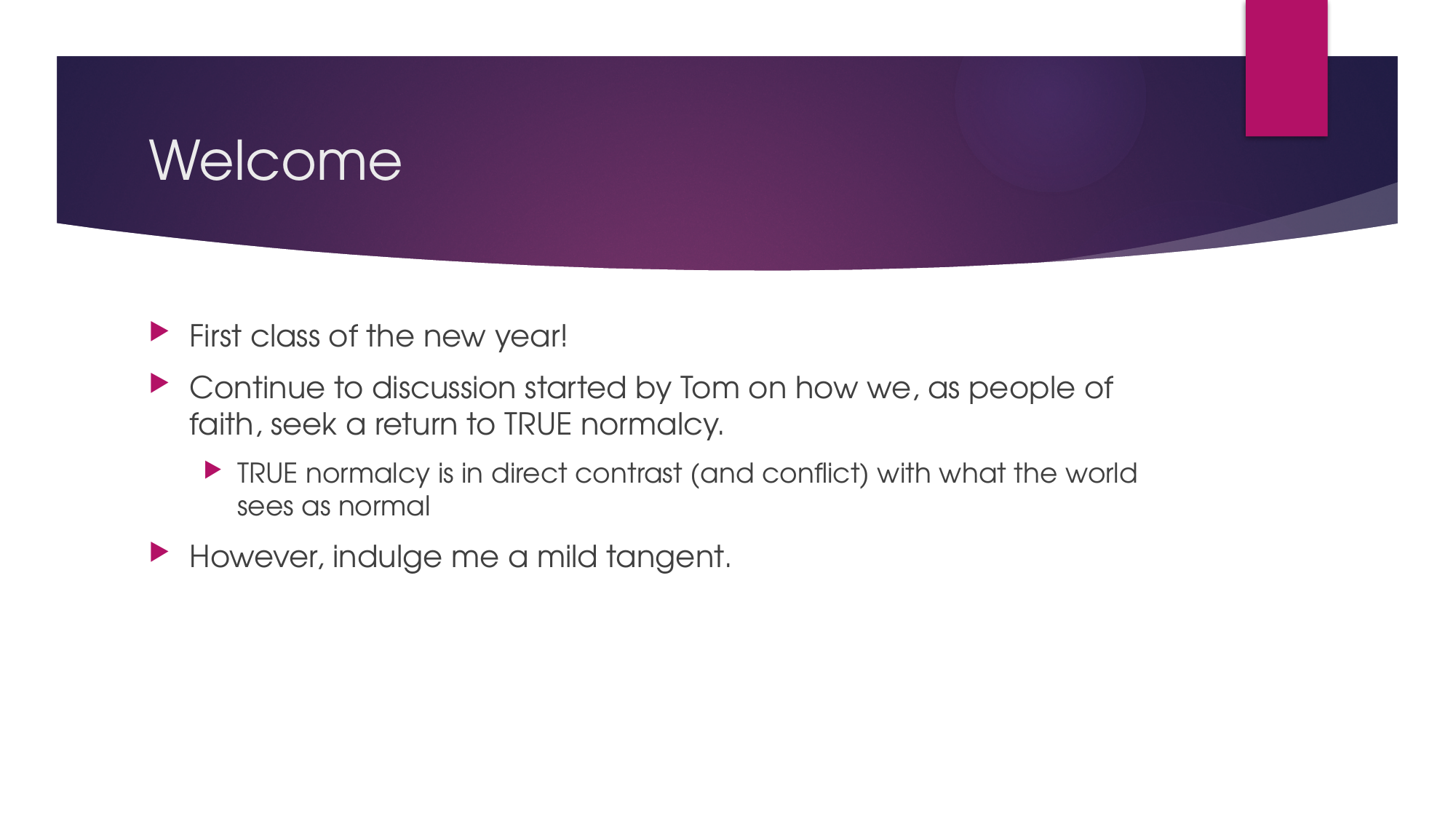

# Welcome
First class of the new year!
Continue to discussion started by Tom on how we, as people of faith, seek a return to TRUE normalcy.
TRUE normalcy is in direct contrast (and conflict) with what the world sees as normal
However, indulge me a mild tangent.